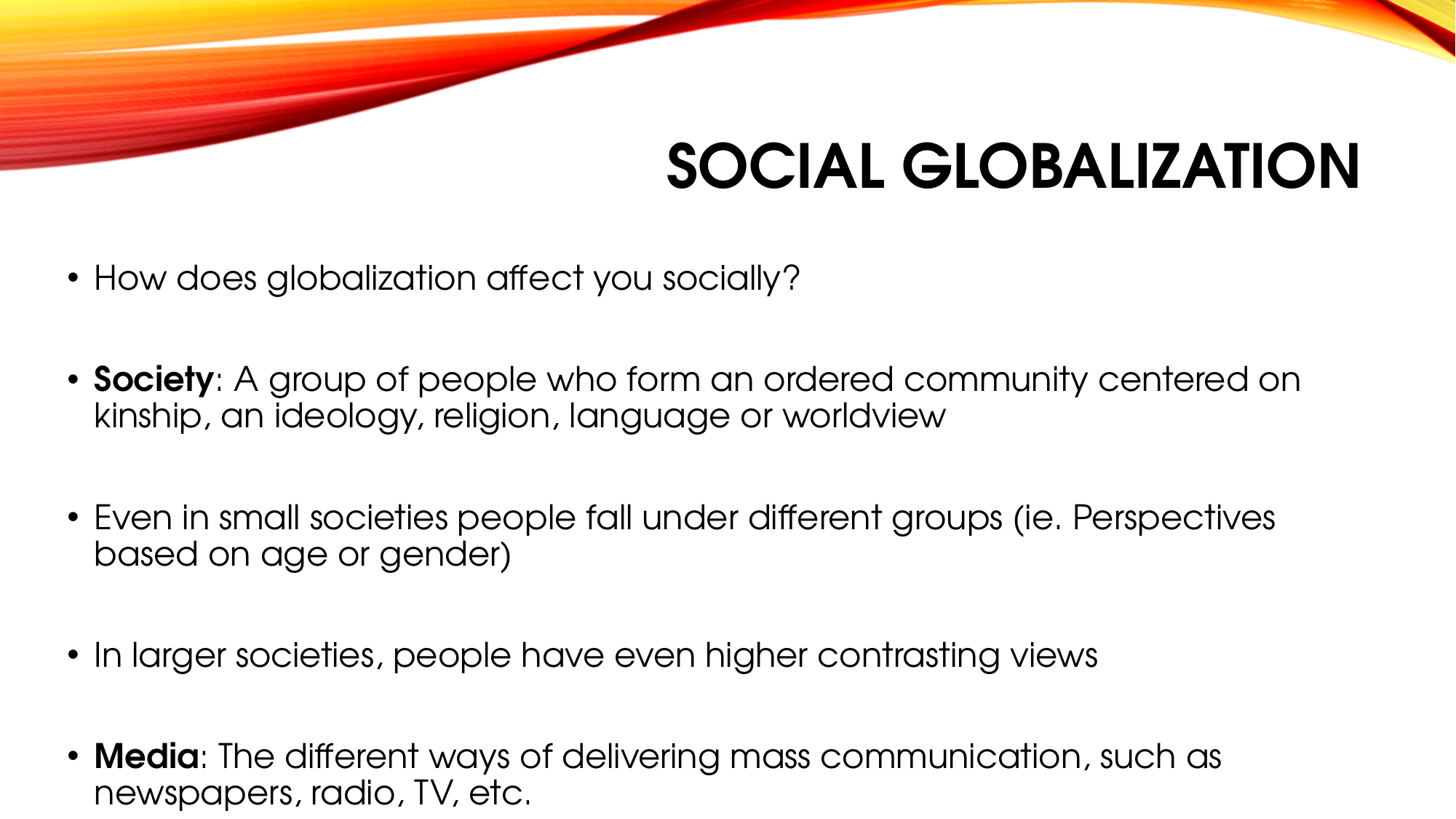

# Social Globalization
How does globalization affect you socially?

Society: A group of people who form an ordered community centered on kinship, an ideology, religion, language or worldview

Even in small societies people fall under different groups (ie. Perspectives based on age or gender)

In larger societies, people have even higher contrasting views

Media: The different ways of delivering mass communication, such as newspapers, radio, TV, etc.